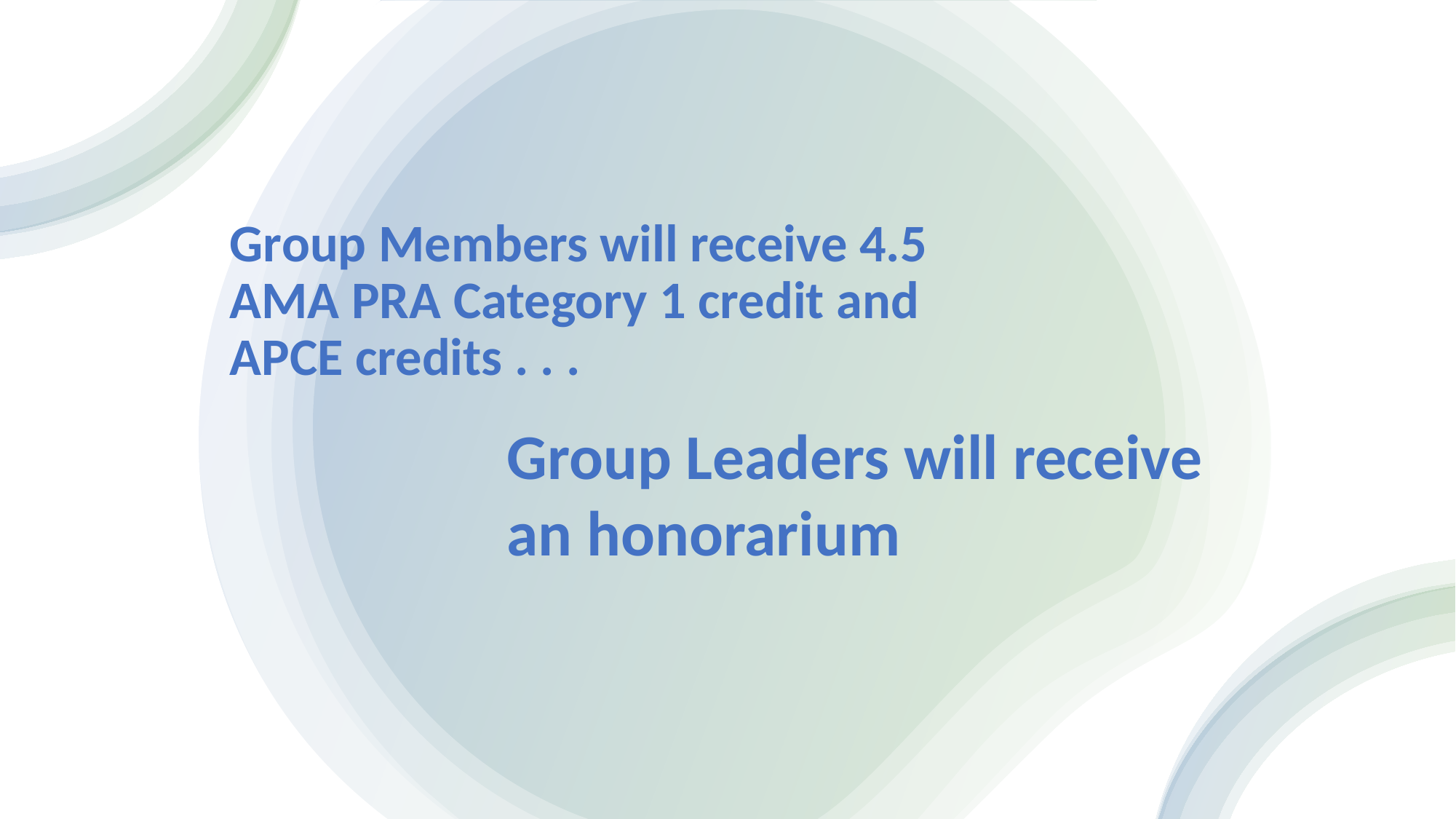

# Group Members will receive 4.5 AMA PRA Category 1 credit and APCE credits . . .
Group Leaders will receive an honorarium